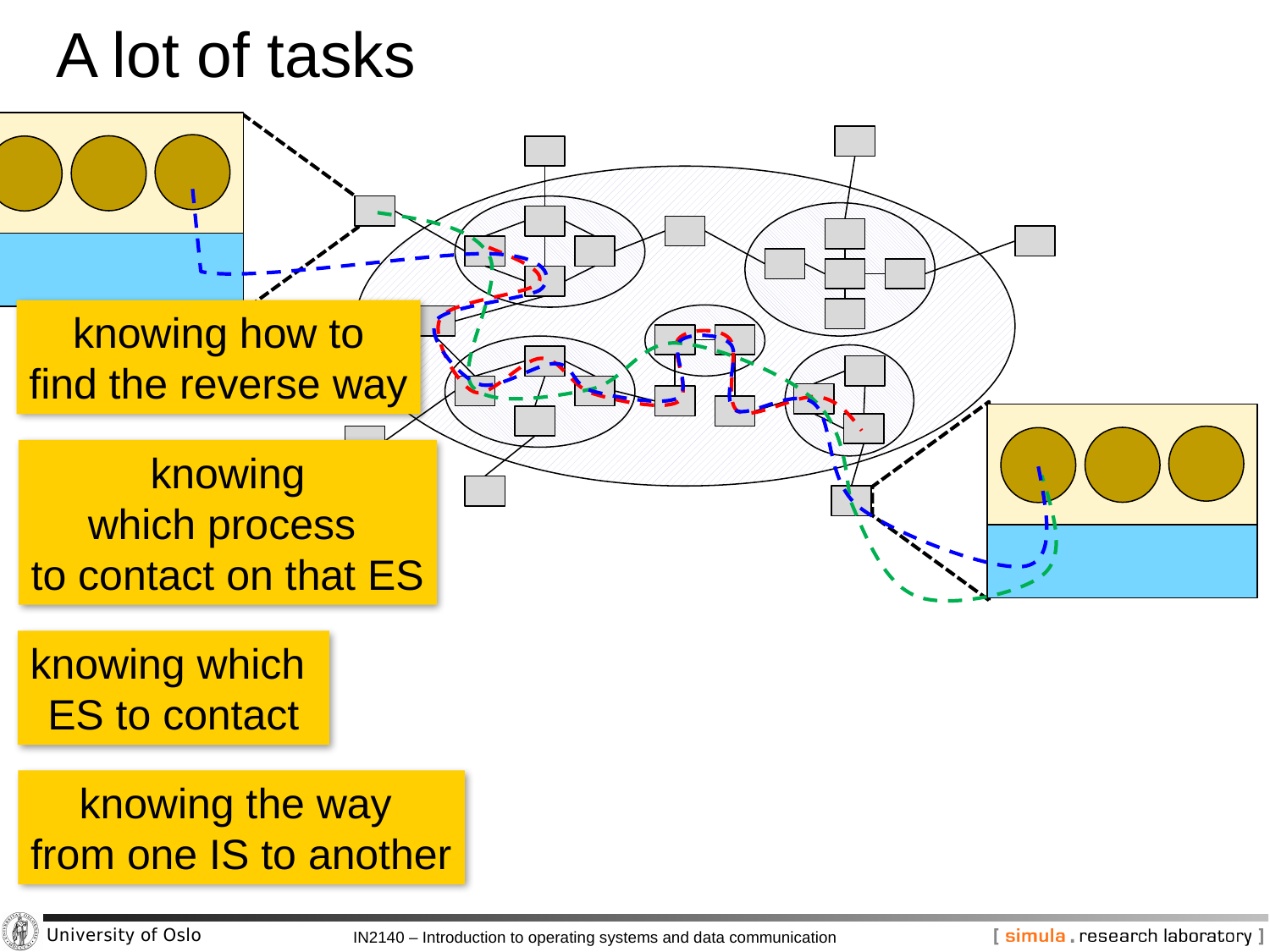

# A lot of tasks

knowing how to
find the reverse way

knowing
which process
to contact on that ES

knowing which
ES to contact
knowing the way
from one IS to another